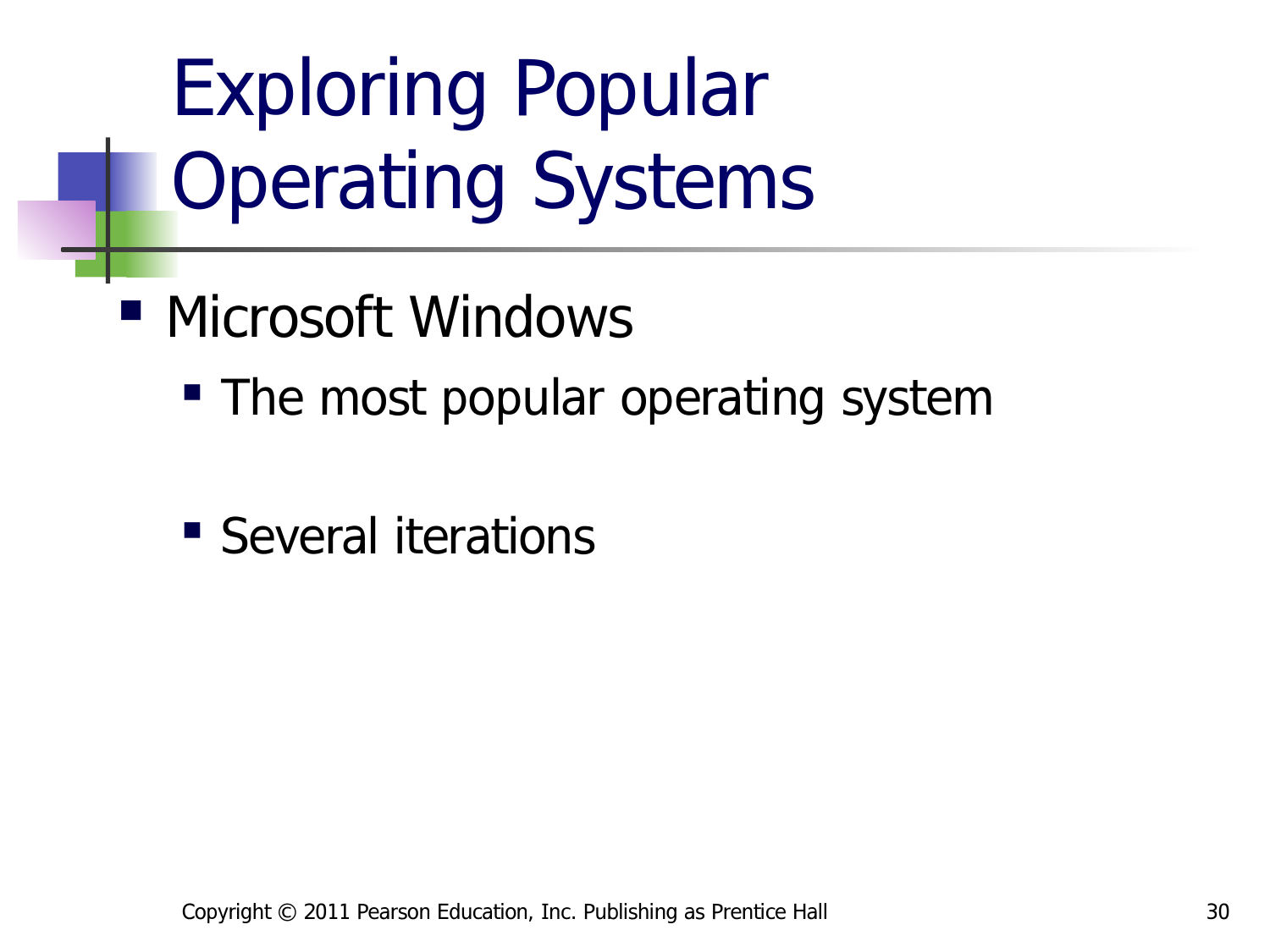

# Exploring Popular Operating Systems
Microsoft Windows
The most popular operating system

Several iterations

Copyright © 2011 Pearson Education, Inc. Publishing as Prentice Hall
30